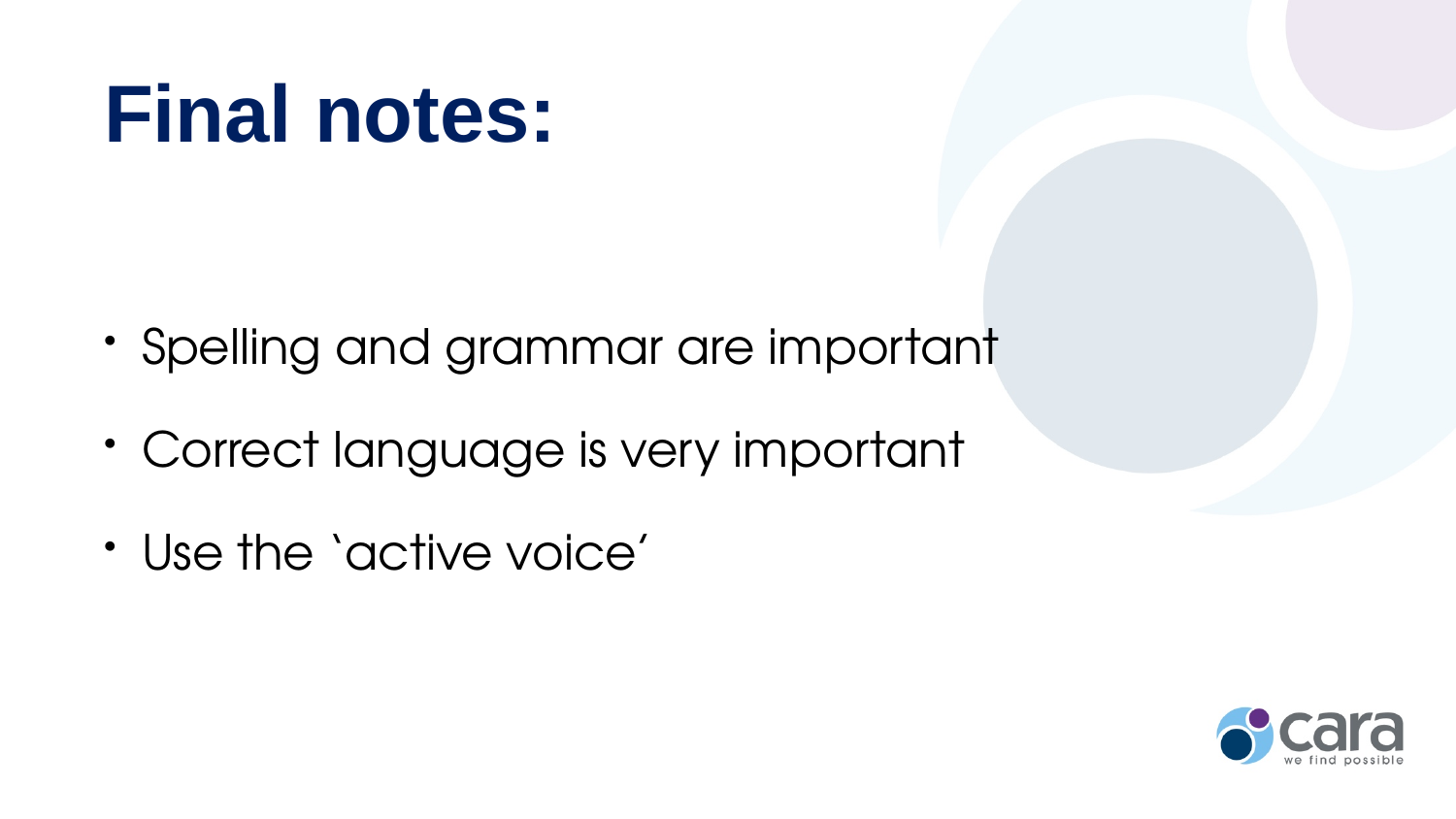

Final notes:

Spelling and grammar are important
Correct language is very important
Use the ‘active voice’